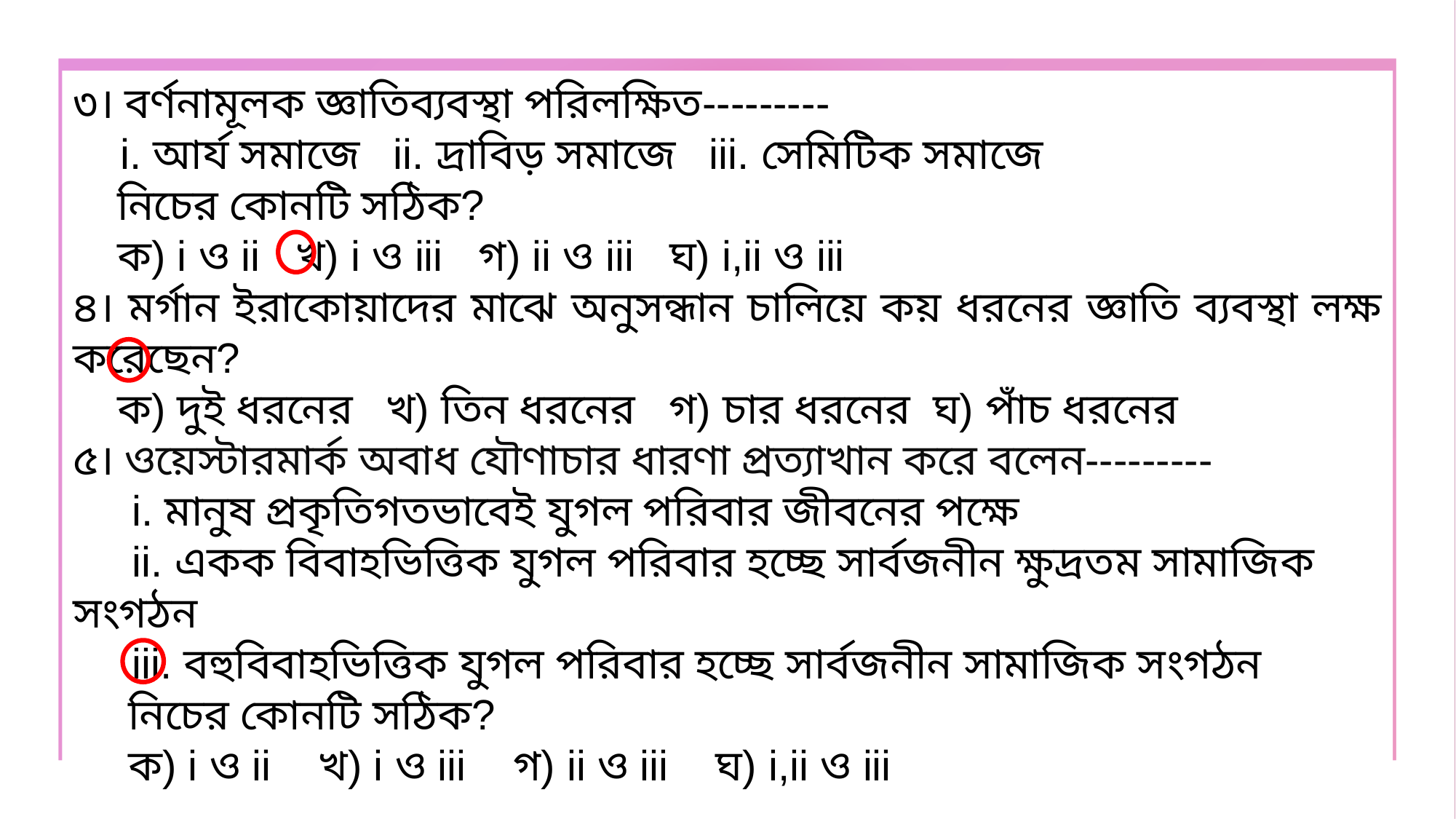

৩। বর্ণনামূলক জ্ঞাতিব্যবস্থা পরিলক্ষিত---------
    i. আর্য সমাজে   ii. দ্রাবিড় সমাজে   iii. সেমিটিক সমাজে
    নিচের কোনটি সঠিক?
    ক) i ও ii   খ) i ও iii   গ) ii ও iii   ঘ) i,ii ও iii
৪। মর্গান ইরাকোয়াদের মাঝে অনুসন্ধান চালিয়ে কয় ধরনের জ্ঞাতি ব্যবস্থা লক্ষ করেছেন?
    ক) দুই ধরনের   খ) তিন ধরনের   গ) চার ধরনের  ঘ) পাঁচ ধরনের
৫। ওয়েস্টারমার্ক অবাধ যৌণাচার ধারণা প্রত্যাখান করে বলেন---------
     i. মানুষ প্রকৃতিগতভাবেই যুগল পরিবার জীবনের পক্ষে
     ii. একক বিবাহভিত্তিক যুগল পরিবার হচ্ছে সার্বজনীন ক্ষুদ্রতম সামাজিক সংগঠন
     iii. বহুবিবাহভিত্তিক যুগল পরিবার হচ্ছে সার্বজনীন সামাজিক সংগঠন
     নিচের কোনটি সঠিক?
     ক) i ও ii    খ) i ও iii    গ) ii ও iii    ঘ) i,ii ও iii